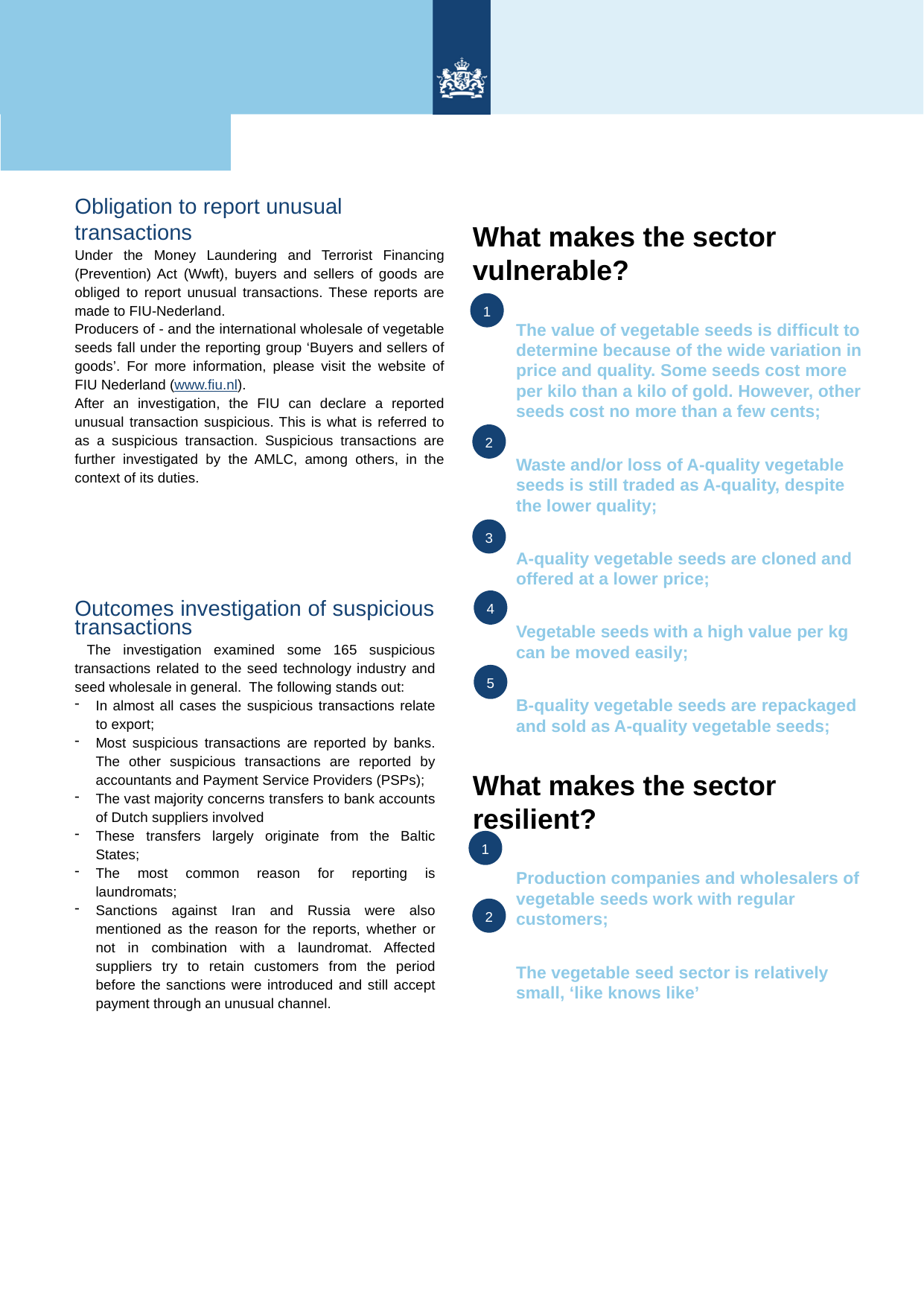

Obligation to report unusual transactions
Under the Money Laundering and Terrorist Financing (Prevention) Act (Wwft), buyers and sellers of goods are obliged to report unusual transactions. These reports are made to FIU-Nederland.
Producers of - and the international wholesale of vegetable seeds fall under the reporting group ‘Buyers and sellers of goods’. For more information, please visit the website of FIU Nederland (www.fiu.nl).
After an investigation, the FIU can declare a reported unusual transaction suspicious. This is what is referred to as a suspicious transaction. Suspicious transactions are further investigated by the AMLC, among others, in the context of its duties.

What makes the sector vulnerable?
	The value of vegetable seeds is difficult to determine because of the wide variation in price and quality. Some seeds cost more per kilo than a kilo of gold. However, other seeds cost no more than a few cents;
	Waste and/or loss of A-quality vegetable seeds is still traded as A-quality, despite the lower quality;
	A-quality vegetable seeds are cloned and offered at a lower price;
	Vegetable seeds with a high value per kg can be moved easily;
	B-quality vegetable seeds are repackaged and sold as A-quality vegetable seeds;
What makes the sector resilient?
	Production companies and wholesalers of vegetable seeds work with regular customers;
	The vegetable seed sector is relatively small, ‘like knows like’

1
2
3
4
Outcomes investigation of suspicious transactions
 The investigation examined some 165 suspicious transactions related to the seed technology industry and seed wholesale in general.  The following stands out:
In almost all cases the suspicious transactions relate to export;
Most suspicious transactions are reported by banks. The other suspicious transactions are reported by accountants and Payment Service Providers (PSPs);
The vast majority concerns transfers to bank accounts of Dutch suppliers involved
These transfers largely originate from the Baltic States;
The most common reason for reporting is laundromats;
Sanctions against Iran and Russia were also mentioned as the reason for the reports, whether or not in combination with a laundromat. Affected suppliers try to retain customers from the period before the sanctions were introduced and still accept payment through an unusual channel.

5
1
2